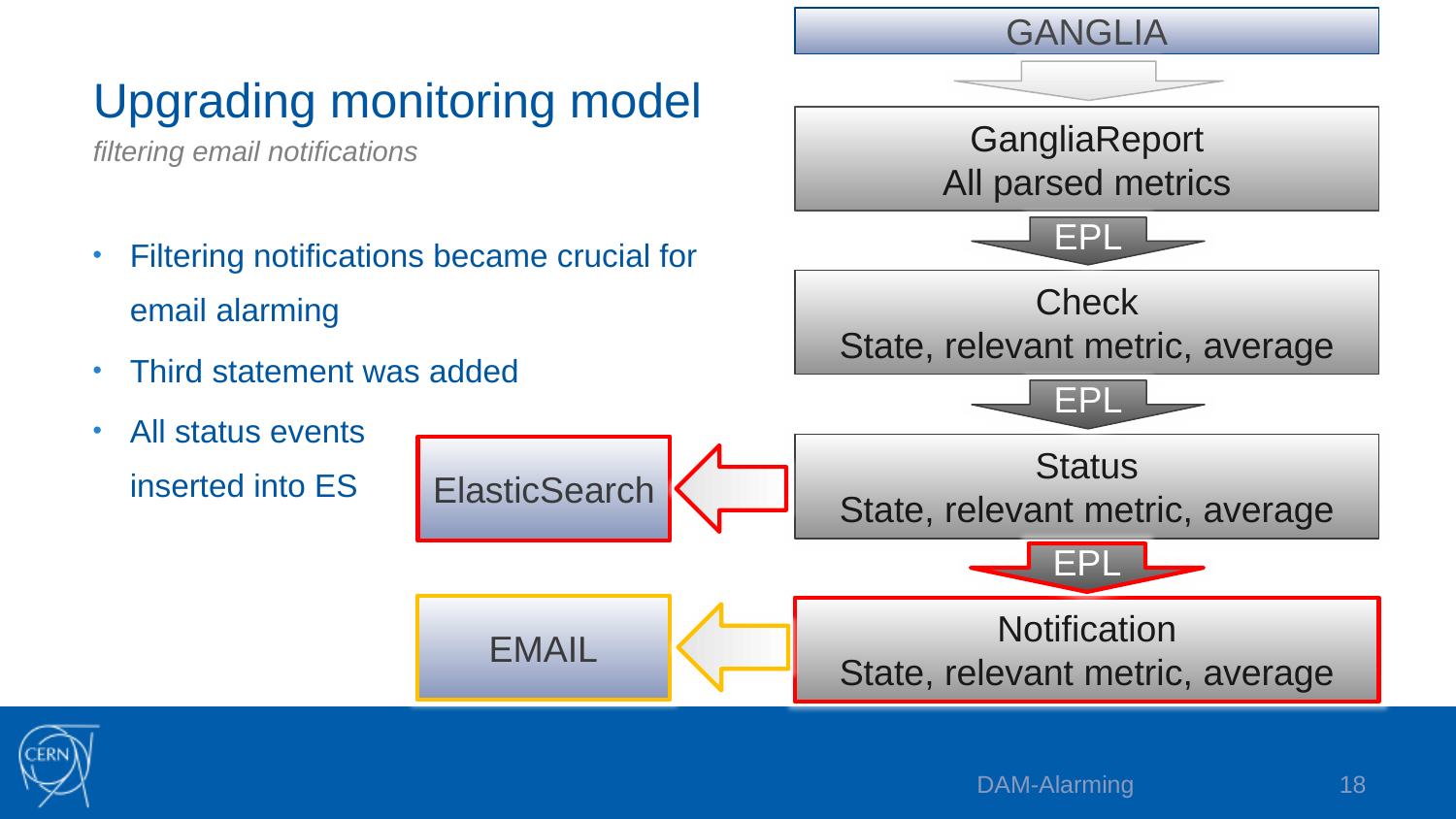

GANGLIA

Upgrading monitoring model
filtering email notifications
GangliaReport
All parsed metrics
Filtering notifications became crucial for email alarming
Third statement was added
All status events
inserted into ES

EPL
Check
State, relevant metric, average
EPL
Status
State, relevant metric, average

ElasticSearch

EMAIL
EPL
Notification
State, relevant metric, average

DAM-Alarming
18